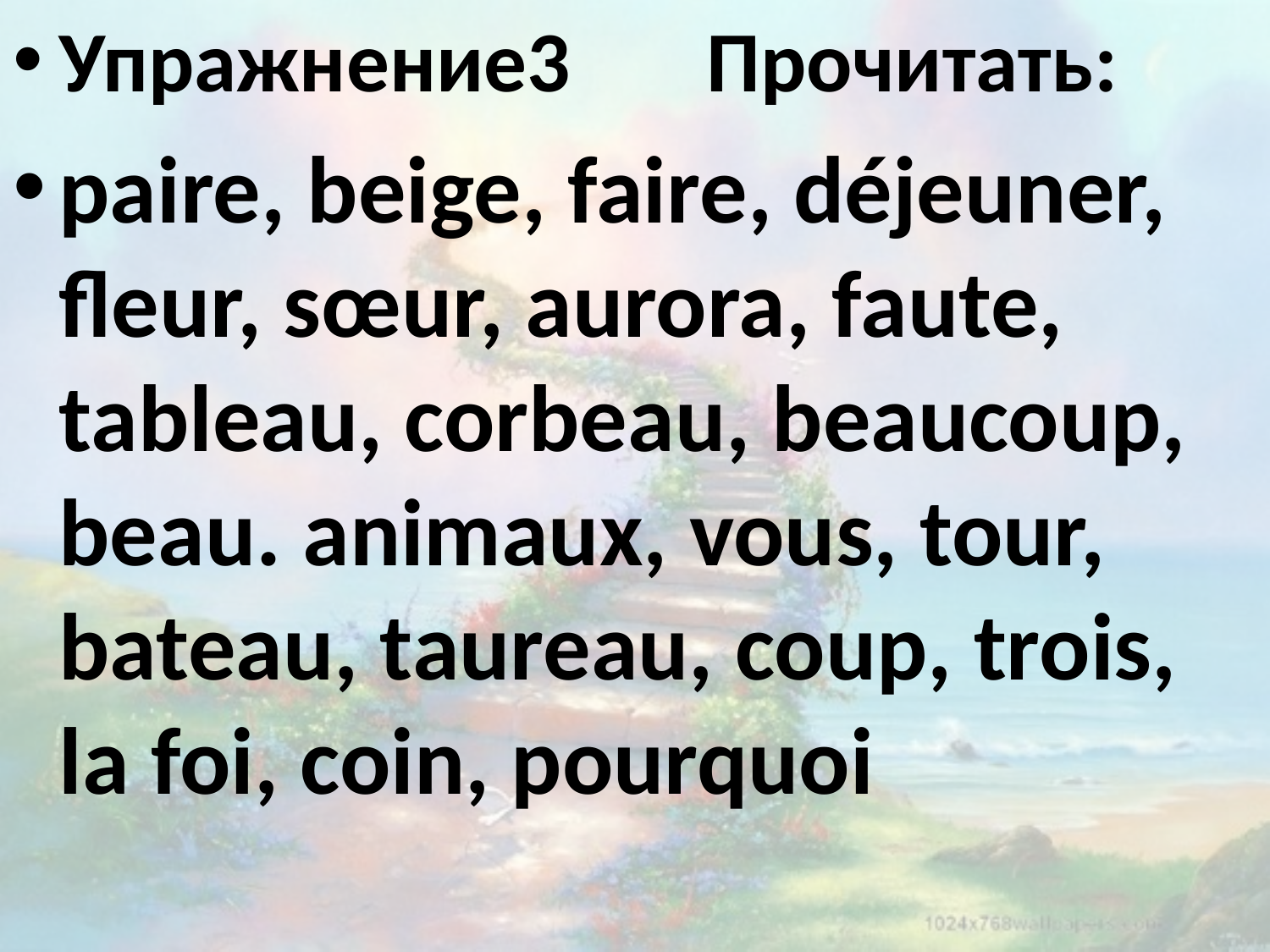

Упражнение3       Прочитать:
paire, beige, faire, déjeuner, fleur, sœur, aurora, faute, tableau, corbeau, beaucoup, beau. animaux, vous, tour, bateau, taureau, coup, trois, la foi, coin, pourquoi